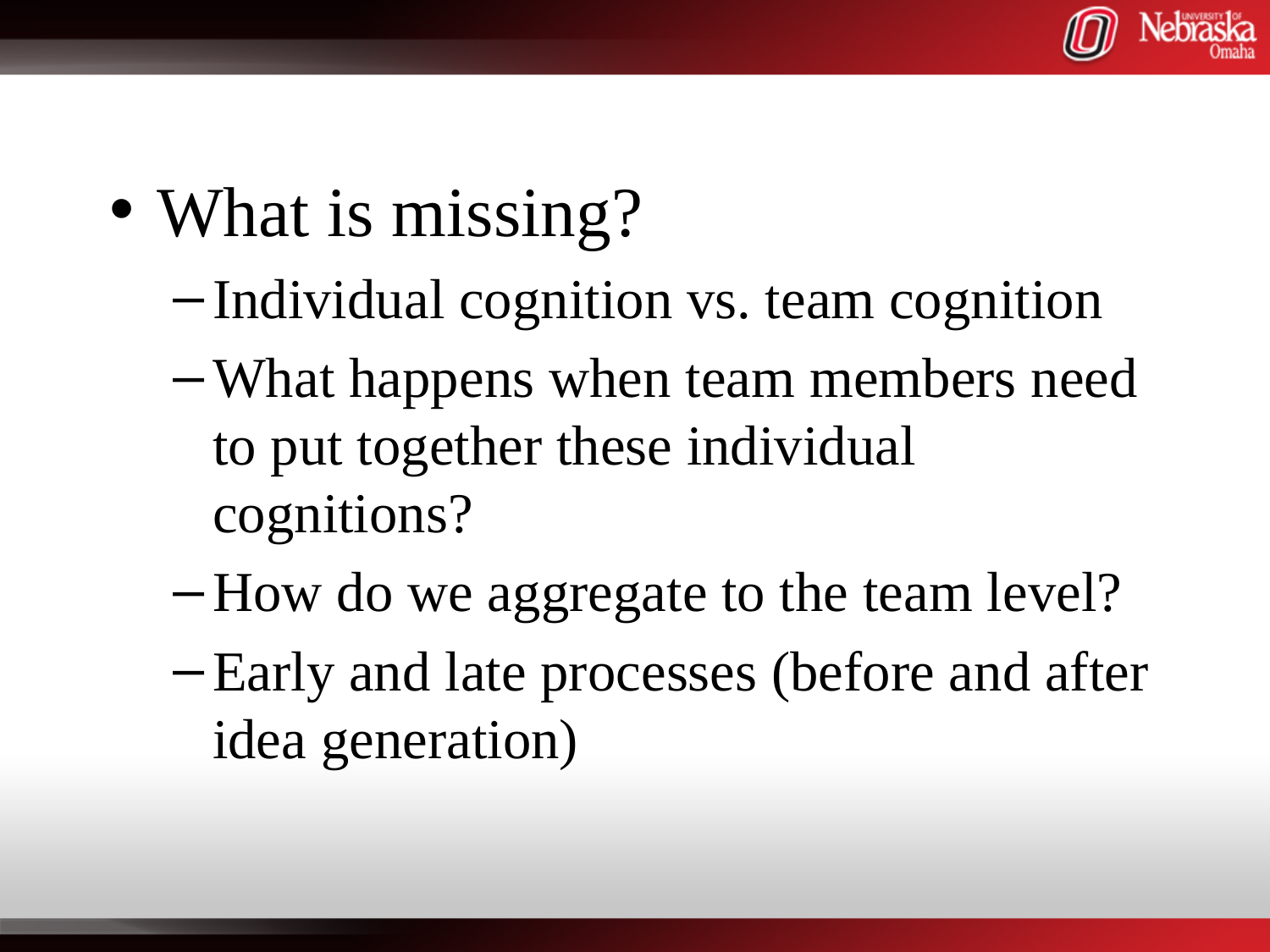

#
What is missing?
Individual cognition vs. team cognition
What happens when team members need to put together these individual cognitions?
How do we aggregate to the team level?
Early and late processes (before and after idea generation)